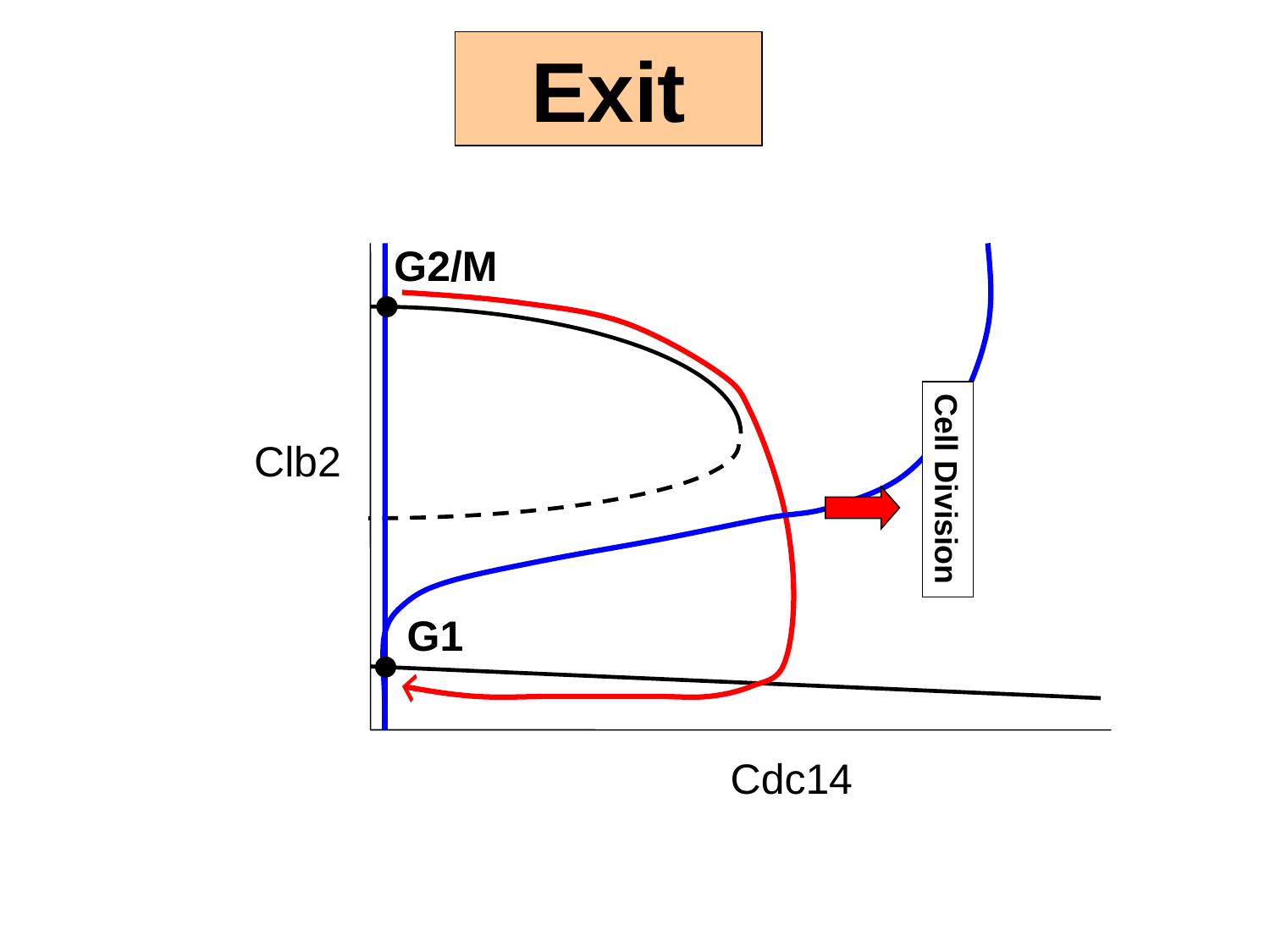

Exit

G2/M

Clb2

Cdc14

Cell Division

G1